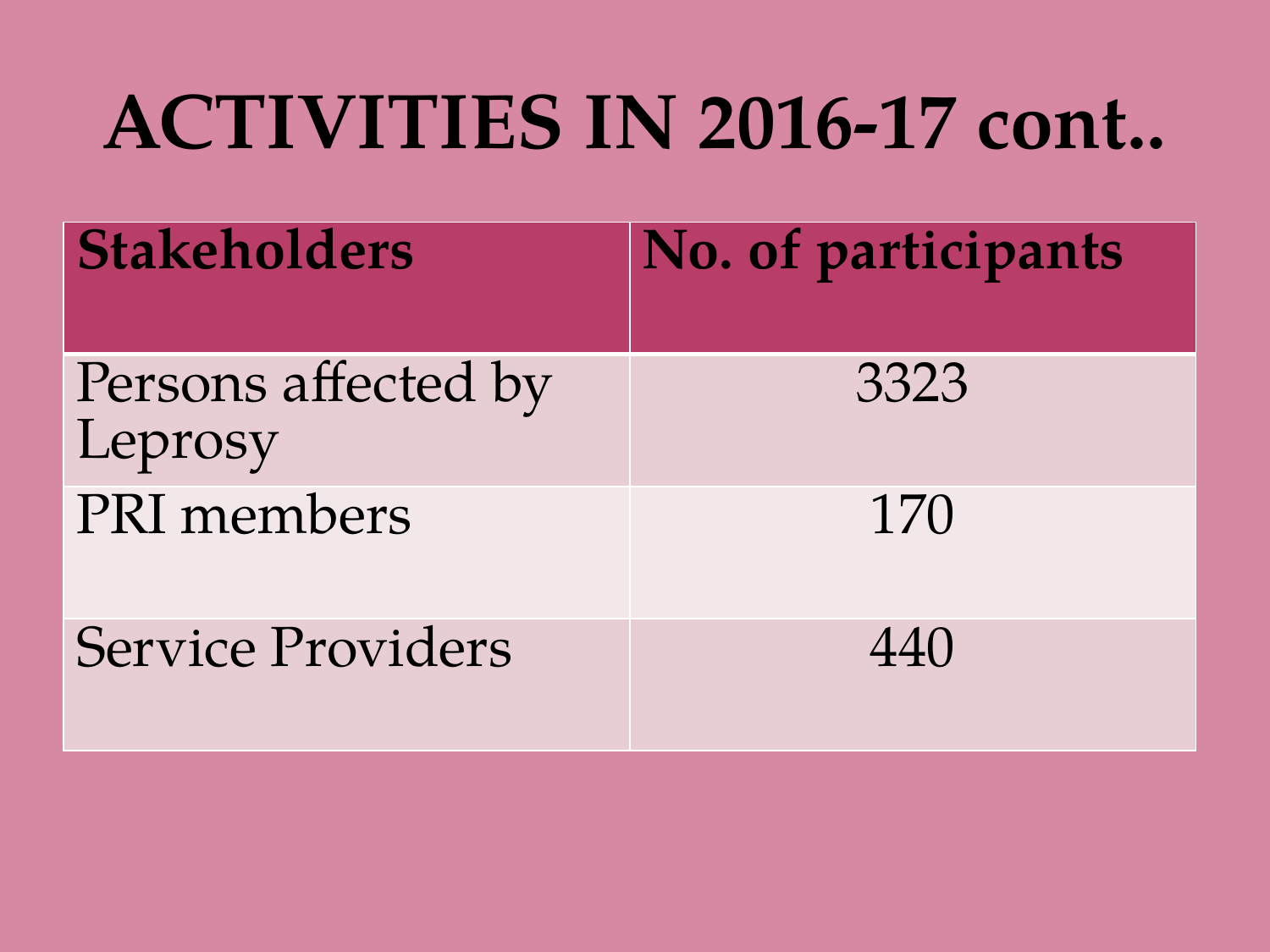

# ACTIVITIES IN 2016-17 cont..
| Stakeholders | No. of participants |
| --- | --- |
| Persons affected by Leprosy | 3323 |
| PRI members | 170 |
| Service Providers | 440 |